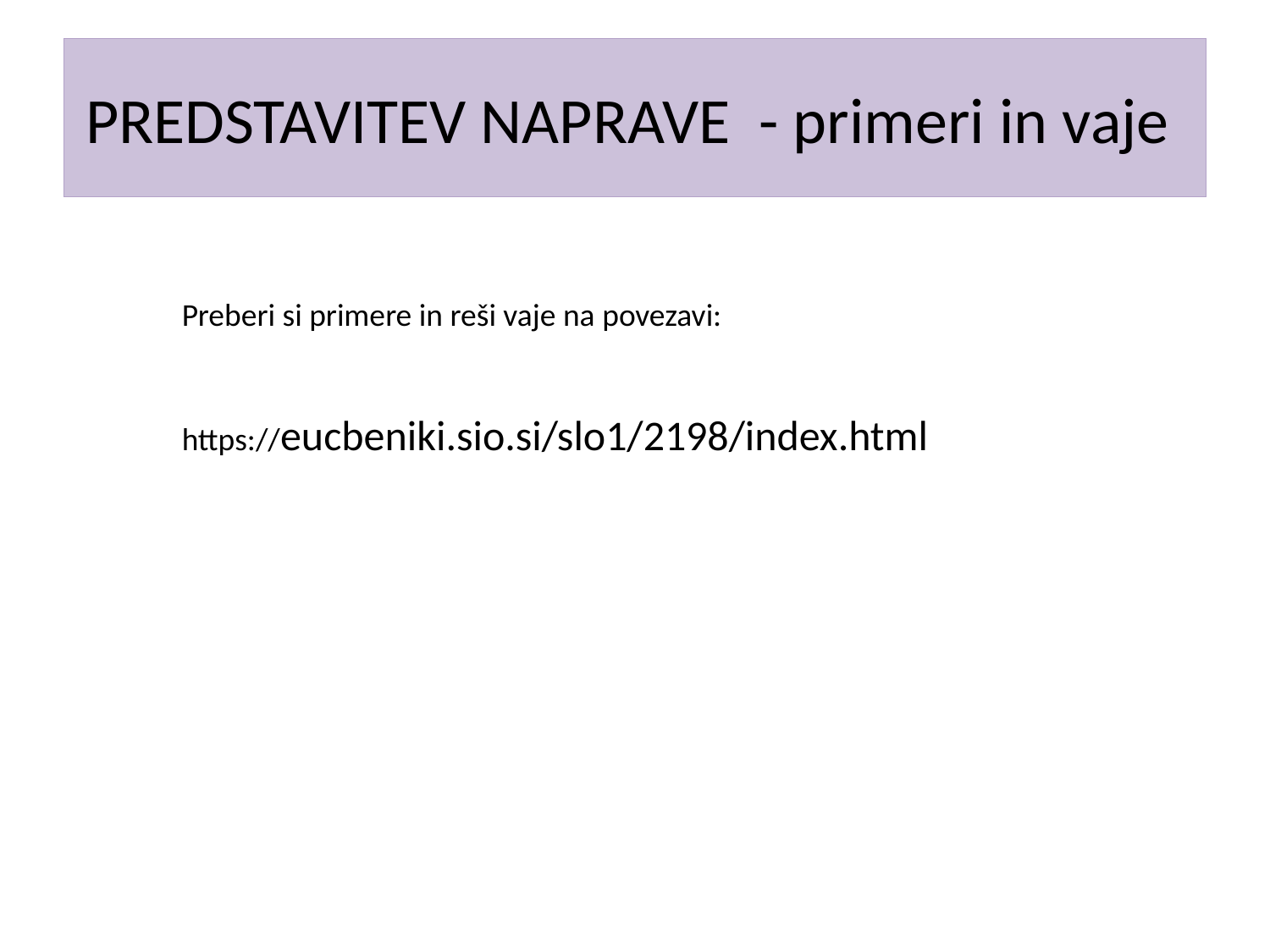

# PREDSTAVITEV NAPRAVE  - primeri in vaje

Preberi si primere in reši vaje na povezavi:

https://eucbeniki.sio.si/slo1/2198/index.html